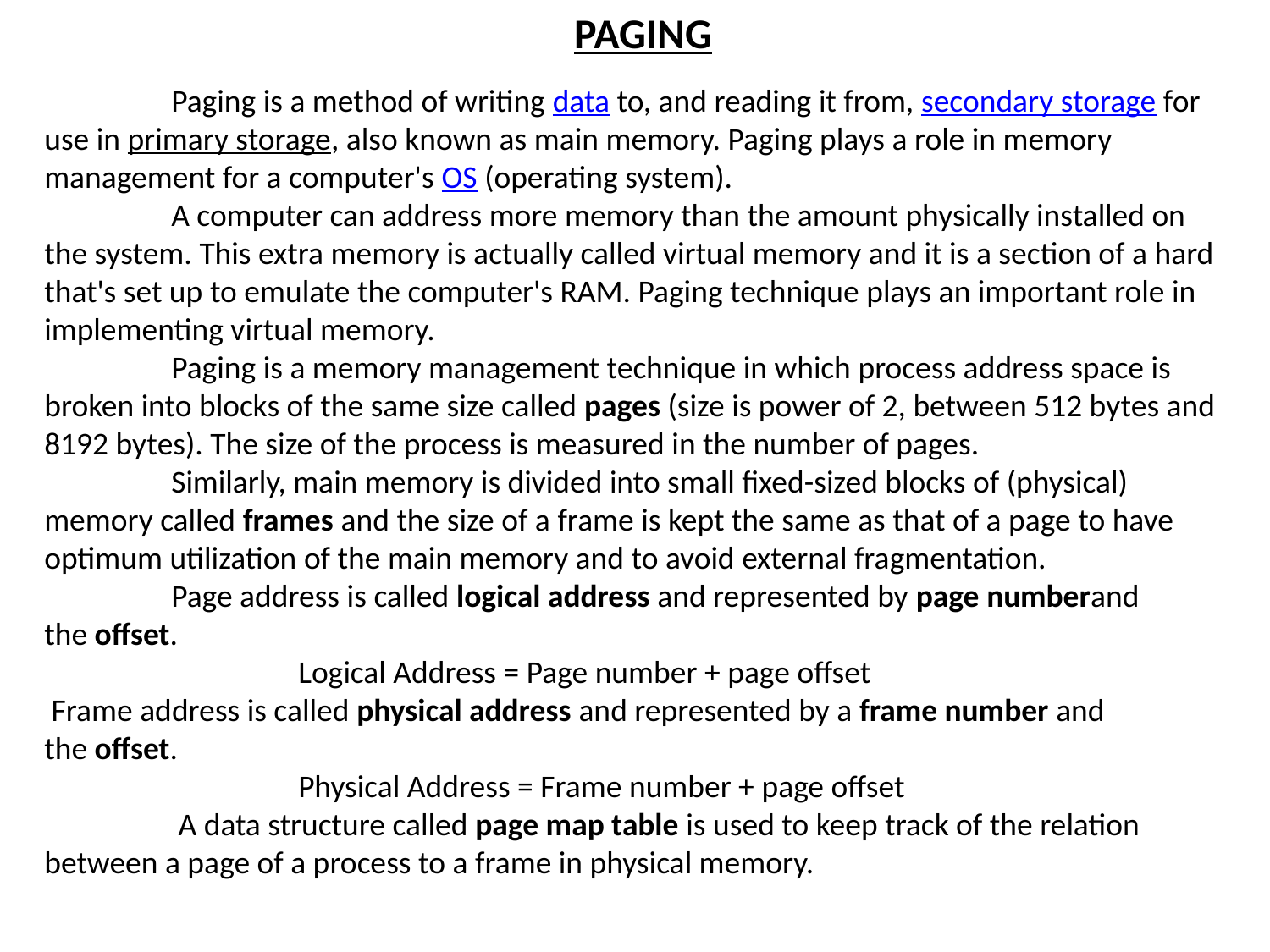

PAGING
	Paging is a method of writing data to, and reading it from, secondary storage for use in primary storage, also known as main memory. Paging plays a role in memory management for a computer's OS (operating system).
	A computer can address more memory than the amount physically installed on the system. This extra memory is actually called virtual memory and it is a section of a hard that's set up to emulate the computer's RAM. Paging technique plays an important role in implementing virtual memory.
	Paging is a memory management technique in which process address space is broken into blocks of the same size called pages (size is power of 2, between 512 bytes and 8192 bytes). The size of the process is measured in the number of pages.
	Similarly, main memory is divided into small fixed-sized blocks of (physical) memory called frames and the size of a frame is kept the same as that of a page to have optimum utilization of the main memory and to avoid external fragmentation.
	Page address is called logical address and represented by page numberand the offset.
		Logical Address = Page number + page offset
 Frame address is called physical address and represented by a frame number and the offset.
		Physical Address = Frame number + page offset
	 A data structure called page map table is used to keep track of the relation between a page of a process to a frame in physical memory.